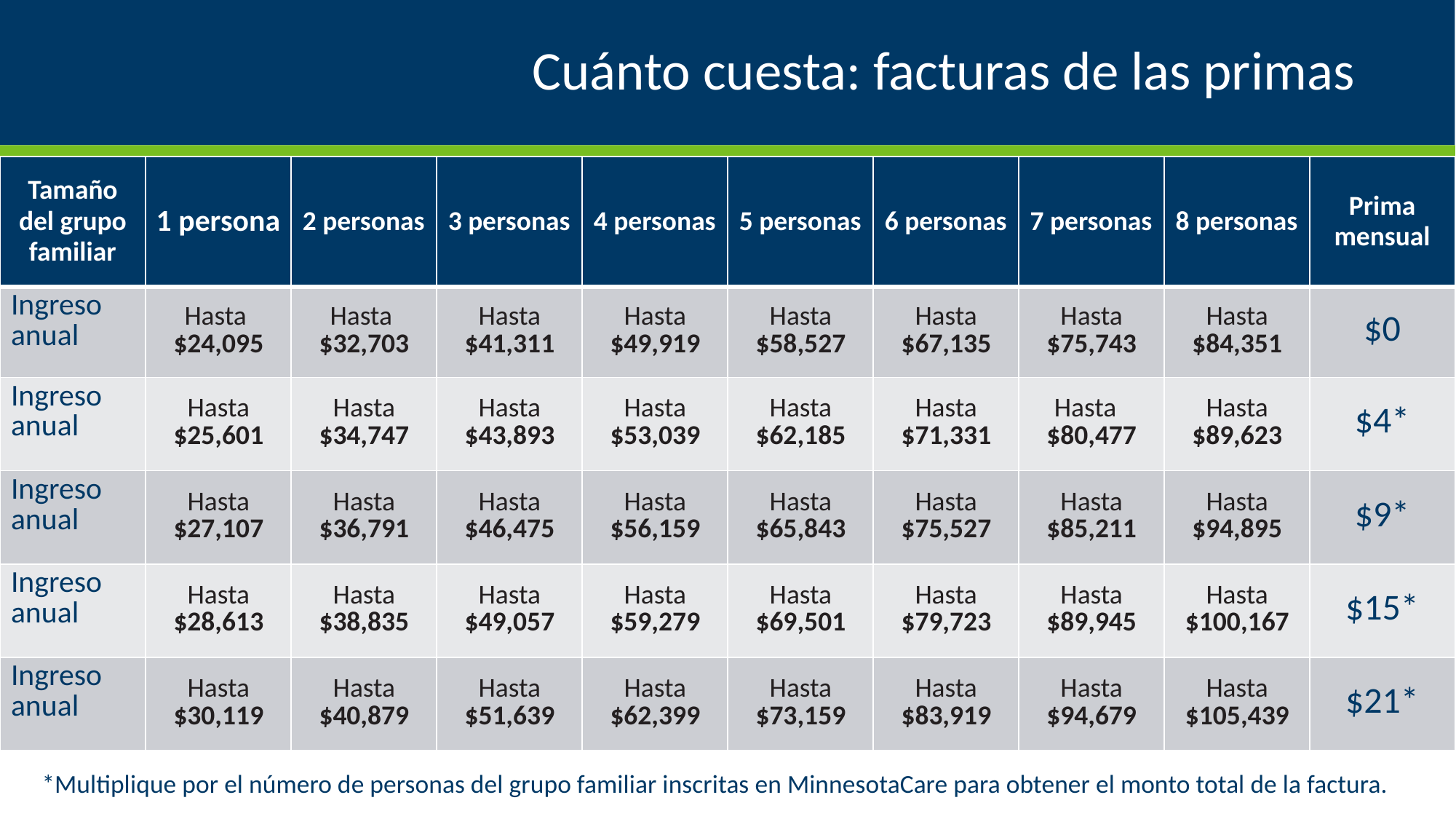

# Cuánto cuesta: facturas de las primas
| Tamaño del grupo familiar | 1 persona | 2 personas | 3 personas | 4 personas | 5 personas | 6 personas | 7 personas | 8 personas | Prima mensual |
| --- | --- | --- | --- | --- | --- | --- | --- | --- | --- |
| Ingreso anual | Hasta $24,095 | Hasta $32,703 | Hasta $41,311 | Hasta $49,919 | Hasta $58,527 | Hasta $67,135 | Hasta $75,743 | Hasta $84,351 | $0 |
| Ingreso anual | Hasta $25,601 | Hasta $34,747 | Hasta $43,893 | Hasta $53,039 | Hasta $62,185 | Hasta $71,331 | Hasta $80,477 | Hasta $89,623 | $4\* |
| Ingreso anual | Hasta $27,107 | Hasta $36,791 | Hasta $46,475 | Hasta $56,159 | Hasta $65,843 | Hasta $75,527 | Hasta $85,211 | Hasta $94,895 | $9\* |
| Ingreso anual | Hasta $28,613 | Hasta $38,835 | Hasta $49,057 | Hasta $59,279 | Hasta $69,501 | Hasta $79,723 | Hasta $89,945 | Hasta $100,167 | $15\* |
| Ingreso anual | Hasta $30,119 | Hasta $40,879 | Hasta $51,639 | Hasta $62,399 | Hasta $73,159 | Hasta $83,919 | Hasta $94,679 | Hasta $105,439 | $21\* |
*Multiplique por el número de personas del grupo familiar inscritas en MinnesotaCare para obtener el monto total de la factura.